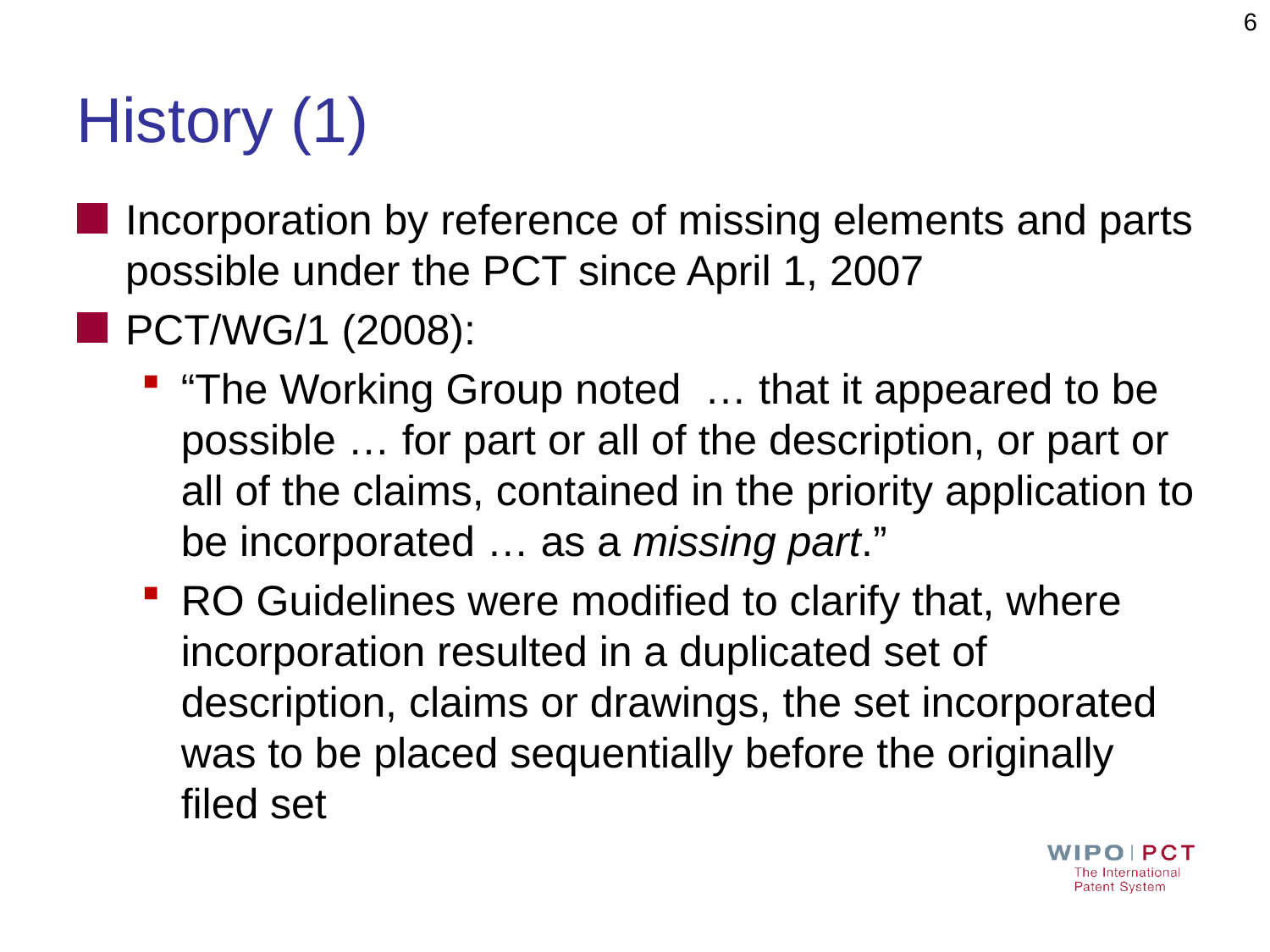

6
# History (1)
Incorporation by reference of missing elements and parts possible under the PCT since April 1, 2007
PCT/WG/1 (2008):
“The Working Group noted  … that it appeared to be possible … for part or all of the description, or part or all of the claims, contained in the priority application to be incorporated … as a missing part.”
RO Guidelines were modified to clarify that, where incorporation resulted in a duplicated set of description, claims or drawings, the set incorporated was to be placed sequentially before the originally filed set